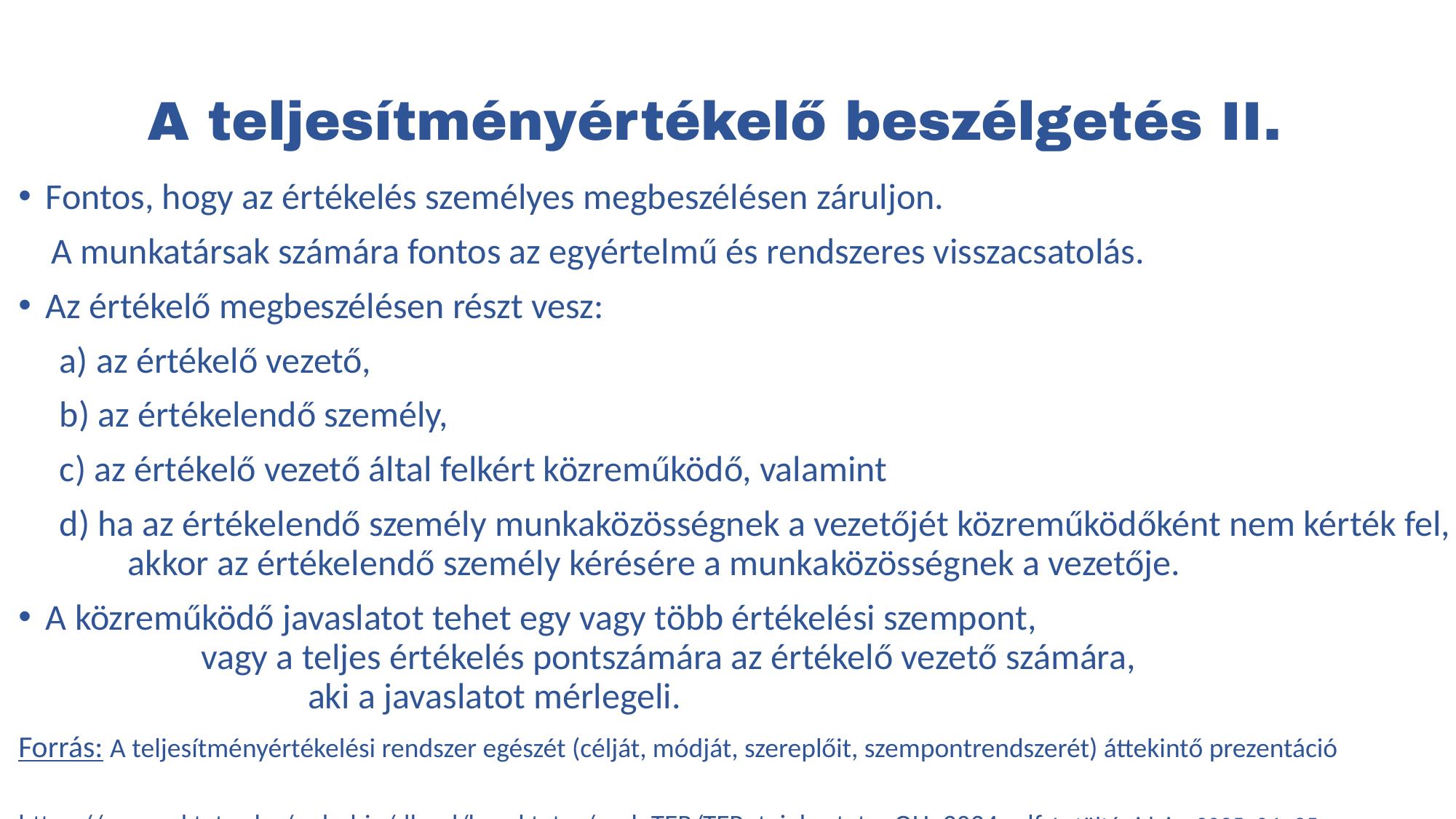

# A teljesítményértékelő beszélgetés II.
Fontos, hogy az értékelés személyes megbeszélésen záruljon.
    A munkatársak számára fontos az egyértelmű és rendszeres visszacsatolás.
Az értékelő megbeszélésen részt vesz:
     a) az értékelő vezető,
     b) az értékelendő személy,
     c) az értékelő vezető által felkért közreműködő, valamint
     d) ha az értékelendő személy munkaközösségnek a vezetőjét közreműködőként nem kérték fel,     	akkor az értékelendő személy kérésére a munkaközösségnek a vezetője.
A közreműködő javaslatot tehet egy vagy több értékelési szempont,                                                                        vagy a teljes értékelés pontszámára az értékelő vezető számára,                                                                         aki a javaslatot mérlegeli.
Forrás: A teljesítményértékelési rendszer egészét (célját, módját, szereplőit, szempontrendszerét) áttekintő prezentáció                                                                                                                                           	https://www.oktatas.hu/pub_bin/dload/kozoktatas/ped_TER/TER_tajekoztato_OH_2024.pdf Letöltés ideje: 2025. 04. 25.